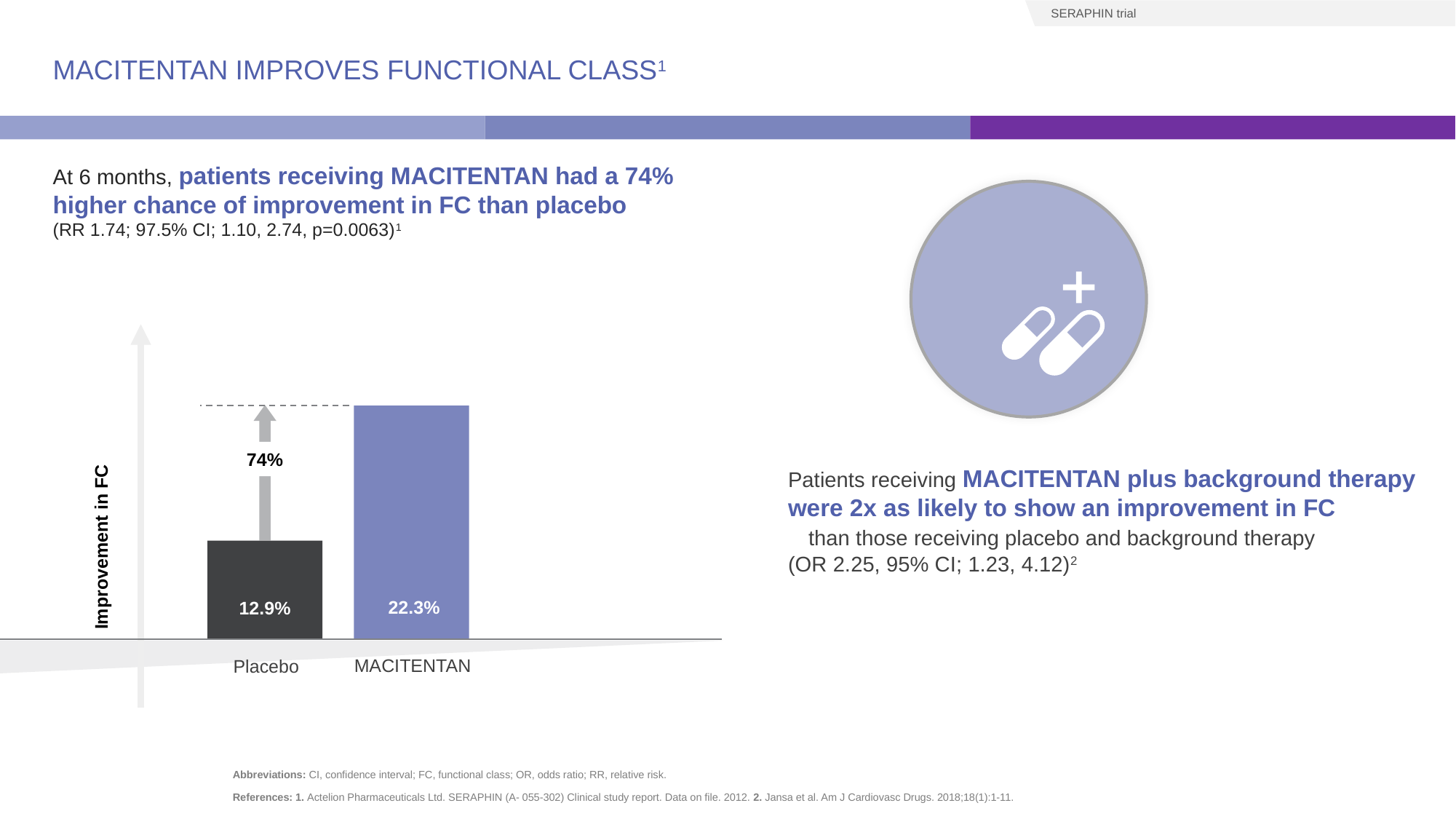

SERAPHIN trial
# Macitentan improves functional class1

At 6 months, patients receiving MACITENTAN had a 74% higher chance of improvement in FC than placebo
(RR 1.74; 97.5% CI; 1.10, 2.74, p=0.0063)1

74%
Patients receiving MACITENTAN plus background therapy were 2x as likely to show an improvement in FC                 than those receiving placebo and background therapy
(OR 2.25, 95% CI; 1.23, 4.12)2

Improvement in FC

22.3%
12.9%
MACITENTAN
Placebo
Abbreviations: CI, confidence interval; FC, functional class; OR, odds ratio; RR, relative risk.
References: 1. Actelion Pharmaceuticals Ltd. SERAPHIN (A- 055-302) Clinical study report. Data on file. 2012. 2. Jansa et al. Am J Cardiovasc Drugs. 2018;18(1):1-11.